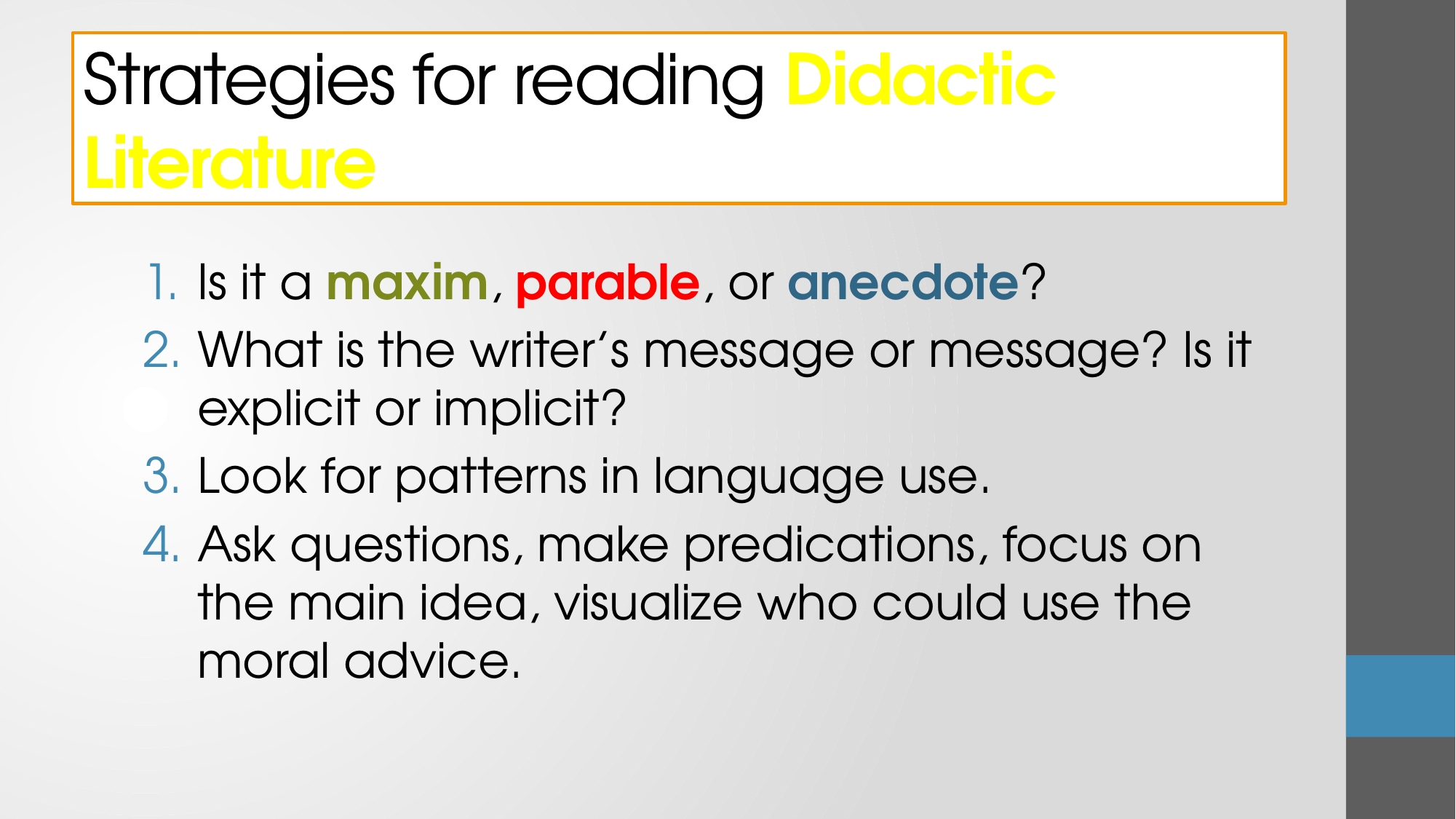

# Strategies for reading Didactic Literature
Is it a maxim, parable, or anecdote?
What is the writer’s message or message? Is it explicit or implicit?
Look for patterns in language use.
Ask questions, make predications, focus on the main idea, visualize who could use the moral advice.